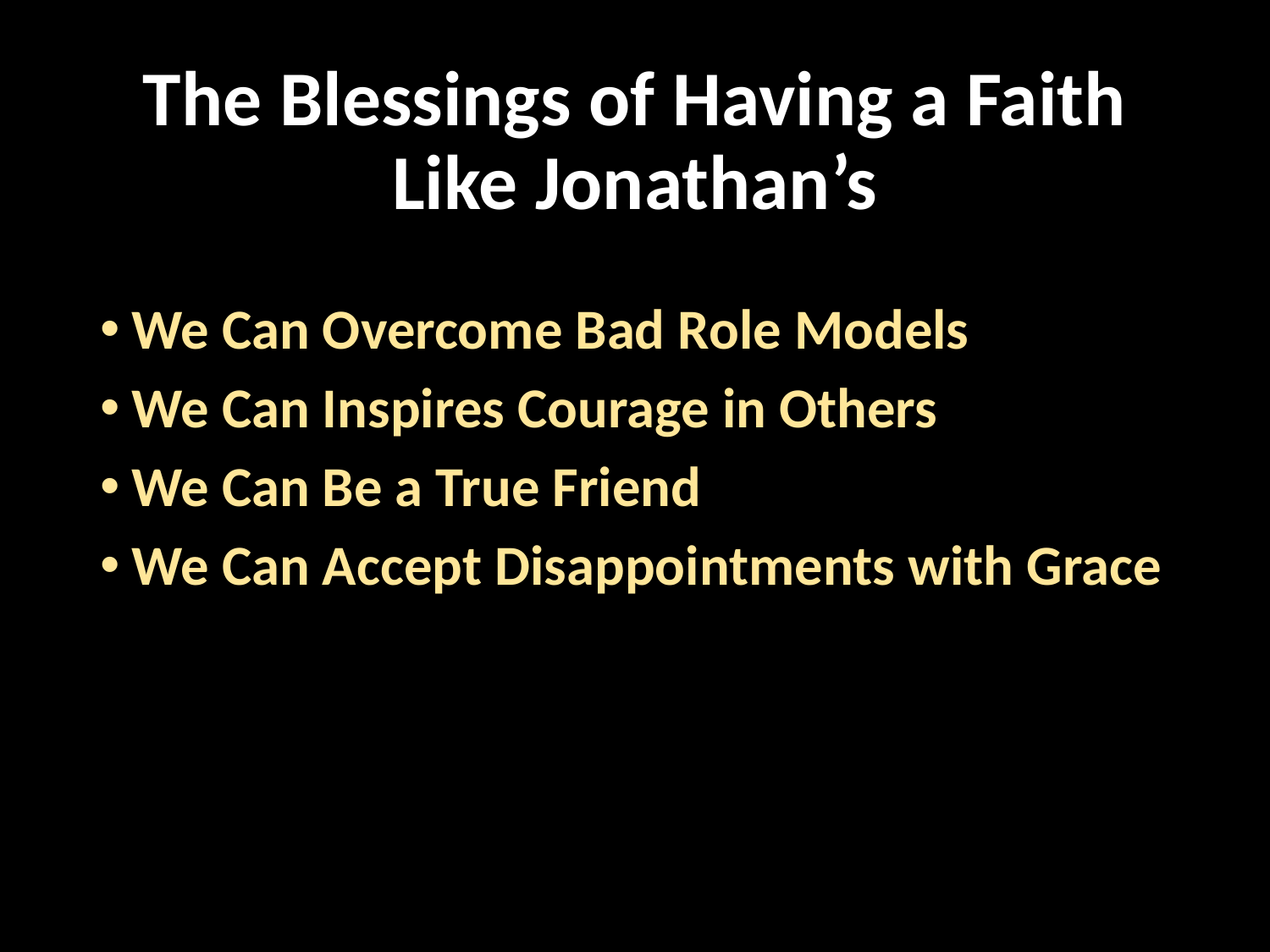

# The Blessings of Having a Faith Like Jonathan’s
We Can Overcome Bad Role Models
We Can Inspires Courage in Others
We Can Be a True Friend
We Can Accept Disappointments with Grace